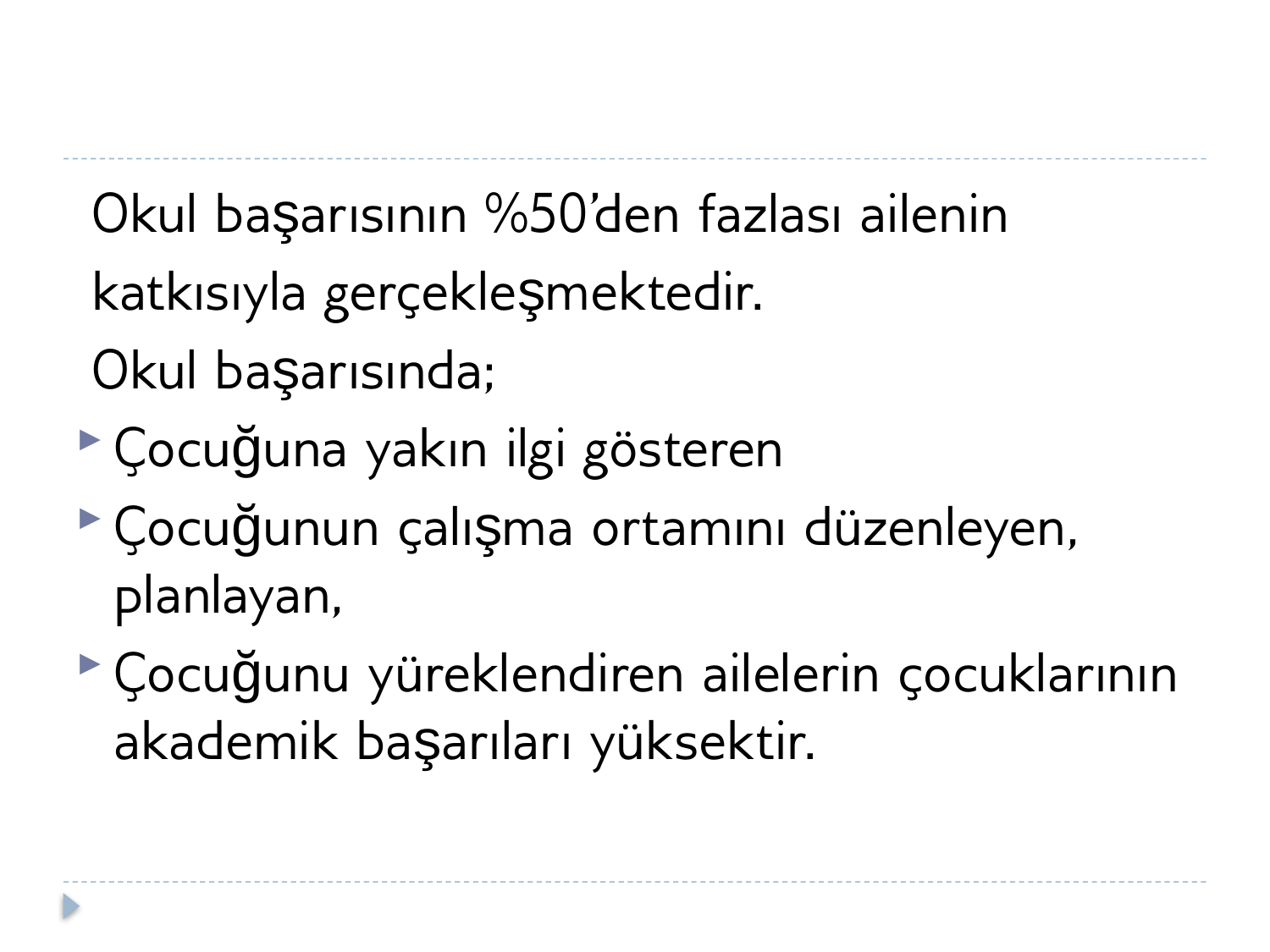

#
Okul başarısının %50’den fazlası ailenin
katkısıyla gerçekleşmektedir.
Okul başarısında;
Çocuğuna yakın ilgi gösteren
Çocuğunun çalışma ortamını düzenleyen, planlayan,
Çocuğunu yüreklendiren ailelerin çocuklarının akademik başarıları yüksektir.